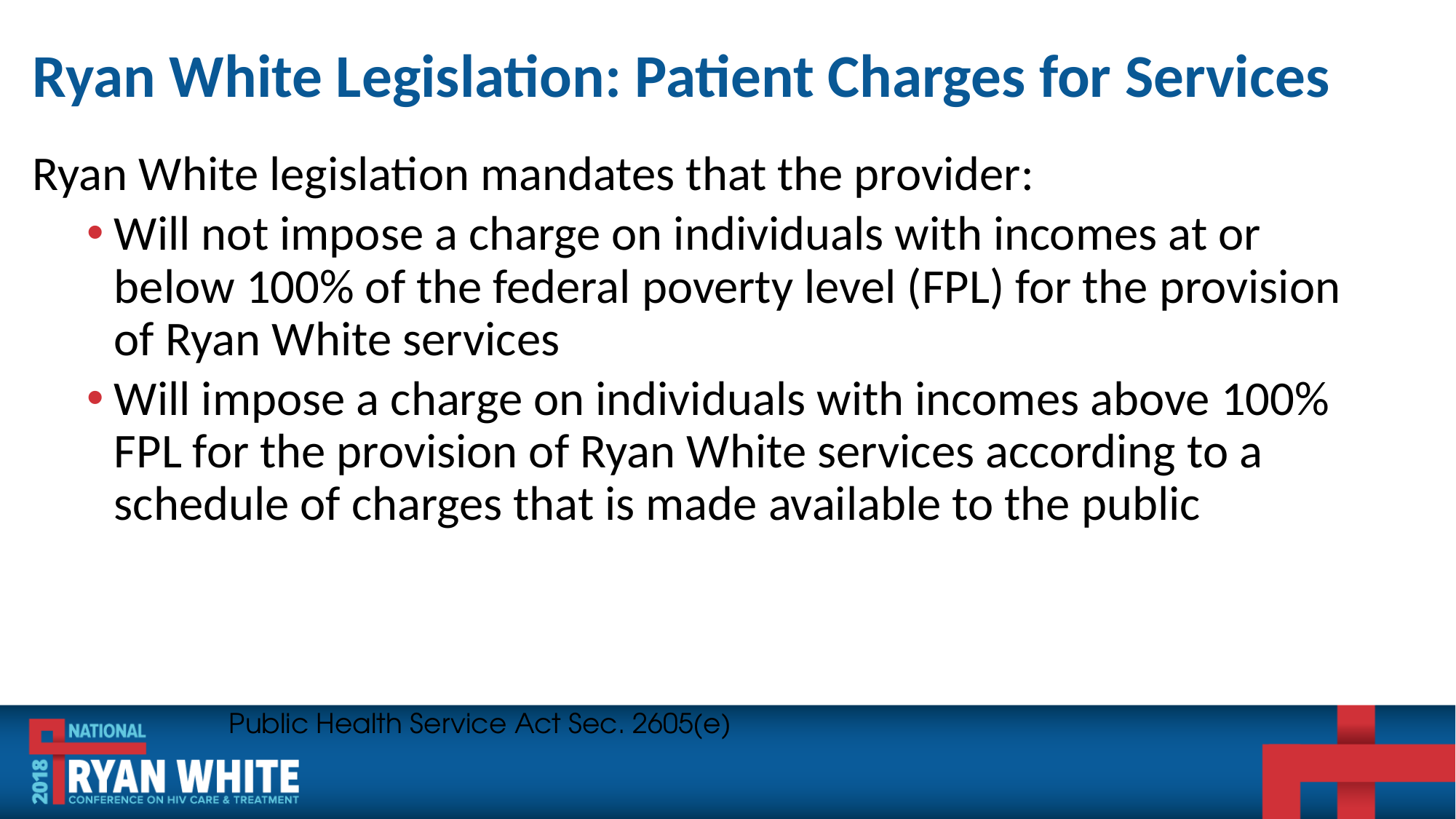

# Ryan White Legislation: Patient Charges for Services
Ryan White legislation mandates that the provider:
Will not impose a charge on individuals with incomes at or below 100% of the federal poverty level (FPL) for the provision of Ryan White services
Will impose a charge on individuals with incomes above 100% FPL for the provision of Ryan White services according to a schedule of charges that is made available to the public

Public Health Service Act Sec. 2605(e)